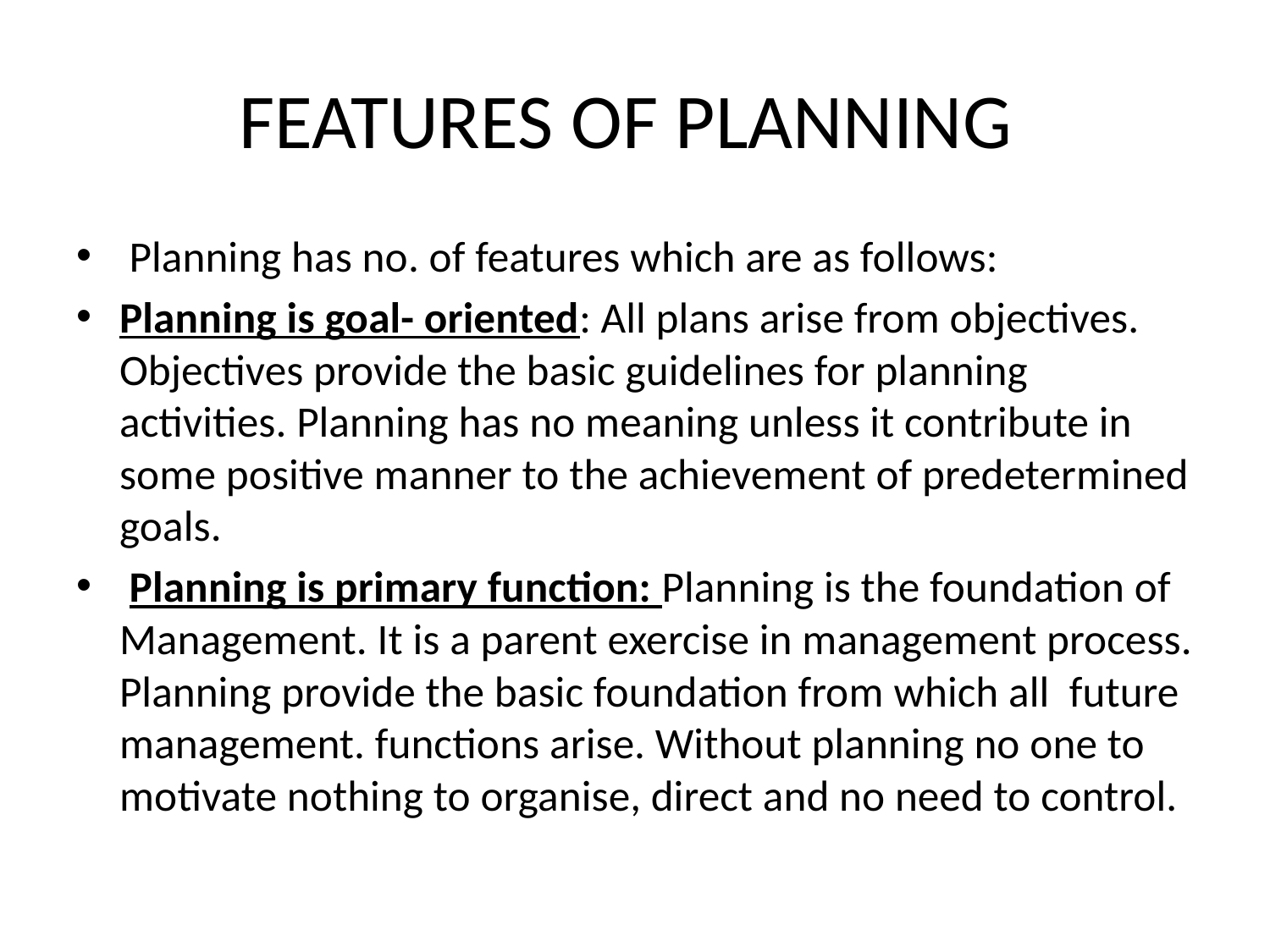

# FEATURES OF PLANNING
 Planning has no. of features which are as follows:
Planning is goal- oriented: All plans arise from objectives. Objectives provide the basic guidelines for planning activities. Planning has no meaning unless it contribute in some positive manner to the achievement of predetermined goals.
 Planning is primary function: Planning is the foundation of Management. It is a parent exercise in management process. Planning provide the basic foundation from which all  future management. functions arise. Without planning no one to motivate nothing to organise, direct and no need to control.